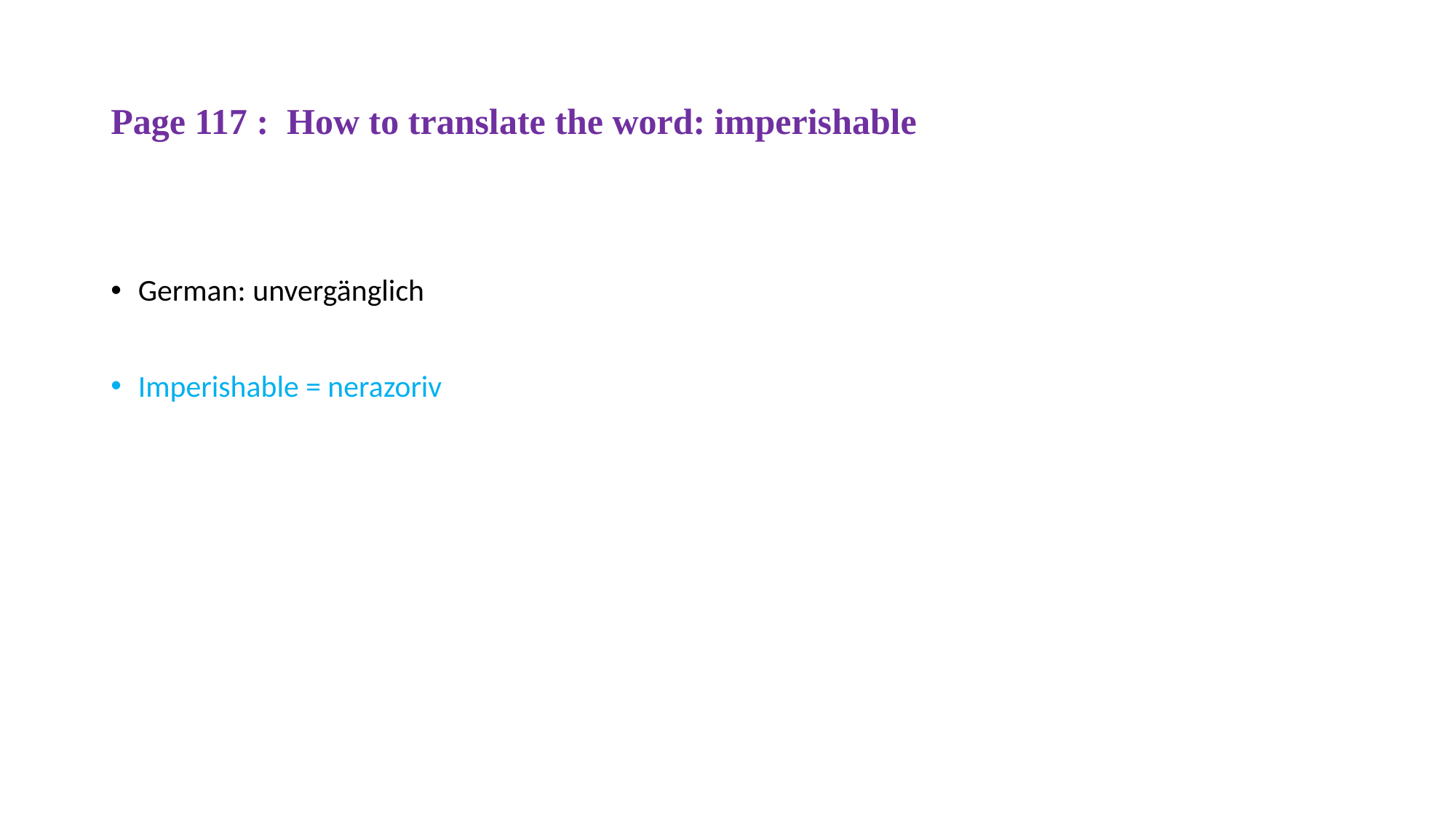

# Page 117 :  How to translate the word: imperishable

German: unvergänglich

Imperishable = nerazoriv